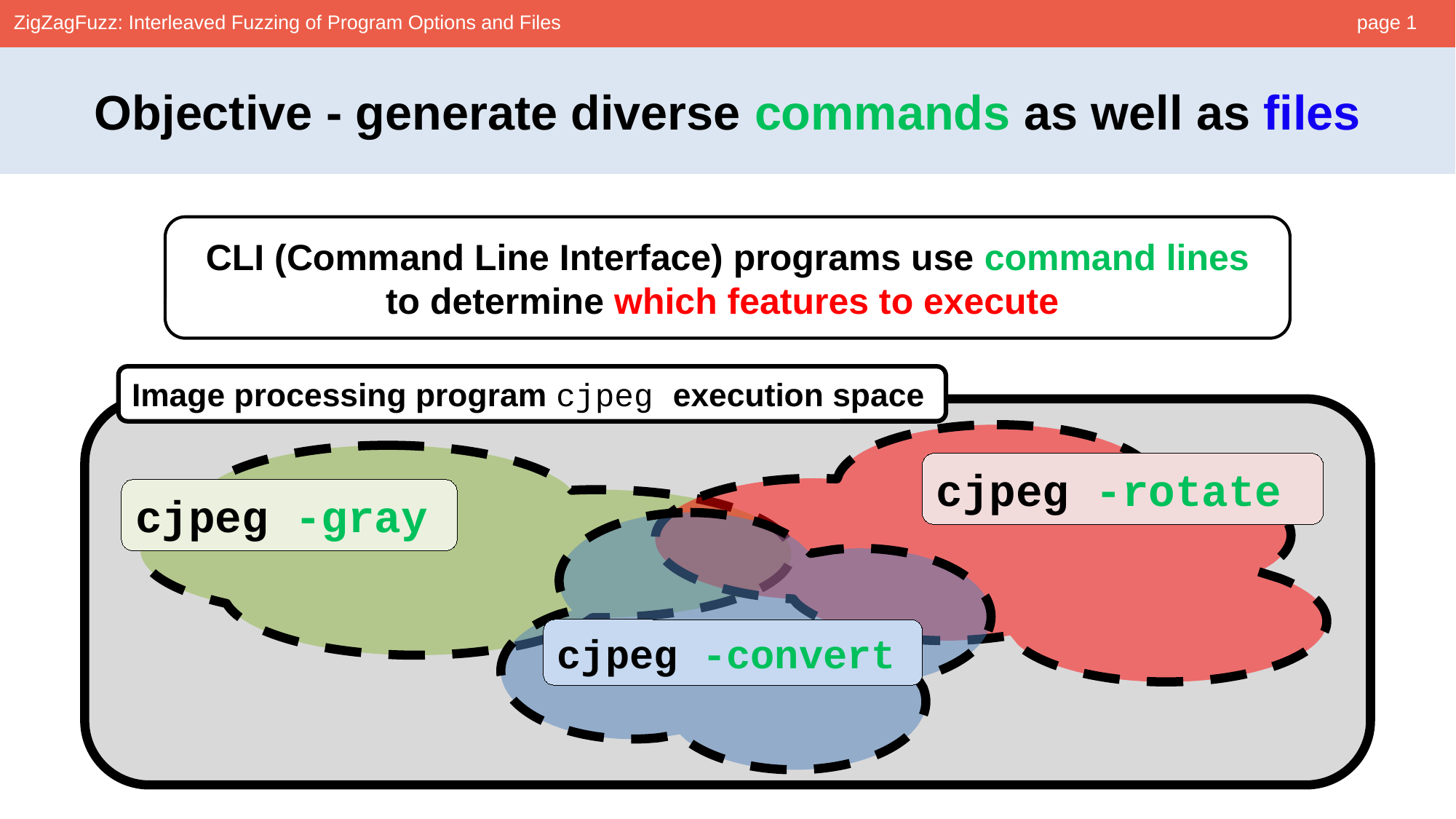

page 1
ZigZagFuzz: Interleaved Fuzzing of Program Options and Files
Objective - generate diverse commands as well as files
CLI (Command Line Interface) programs use command lines
to determine which features to execute
Image processing program cjpeg execution space

cjpeg -rotate
cjpeg -gray

cjpeg -convert